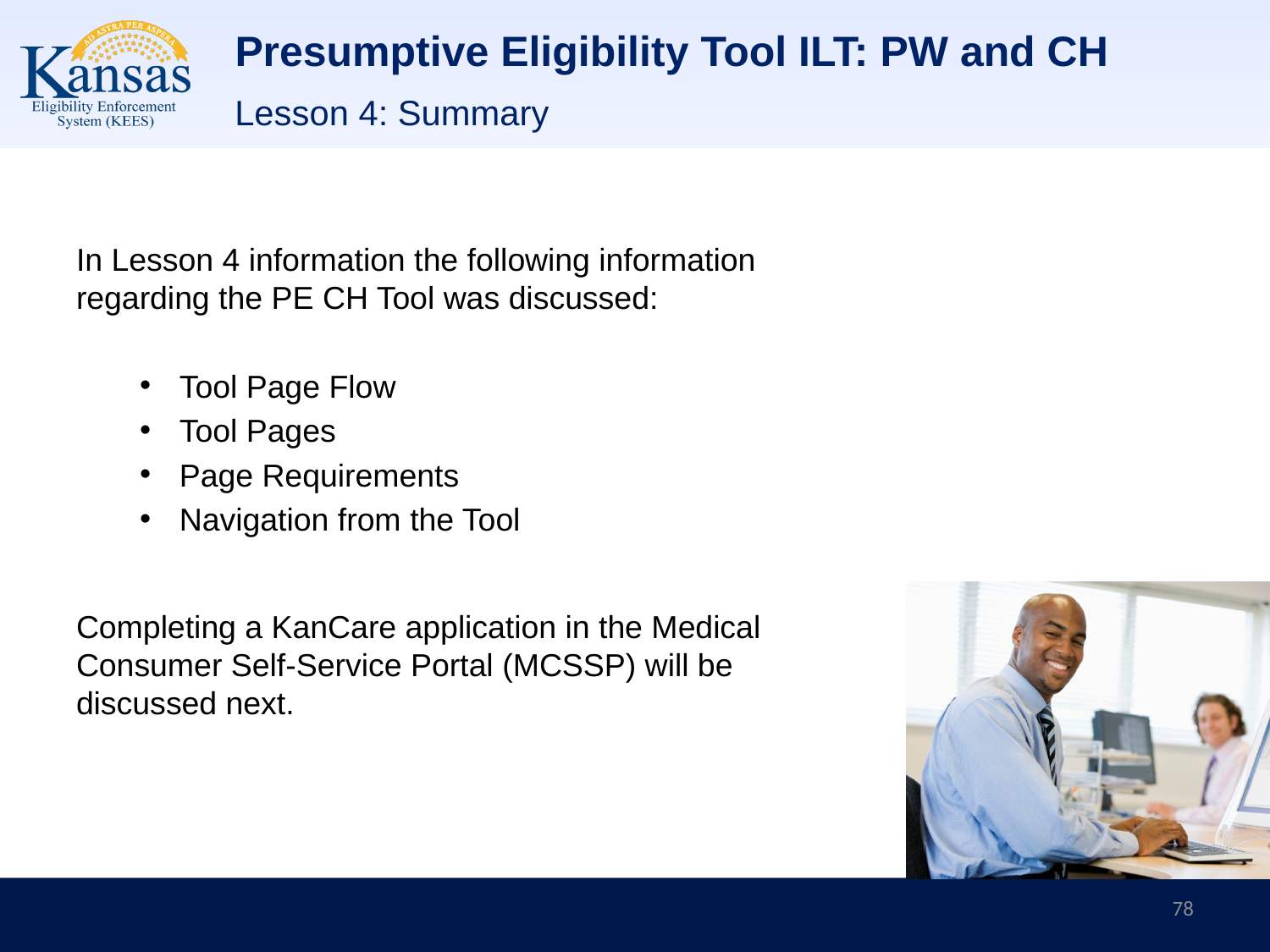

# Presumptive Eligibility Tool ILT: PW and CH
Lesson 4: Summary
In Lesson 4 information the following information regarding the PE CH Tool was discussed:

Tool Page Flow
Tool Pages
Page Requirements
Navigation from the Tool

Completing a KanCare application in the Medical Consumer Self-Service Portal (MCSSP) will be discussed next.
78